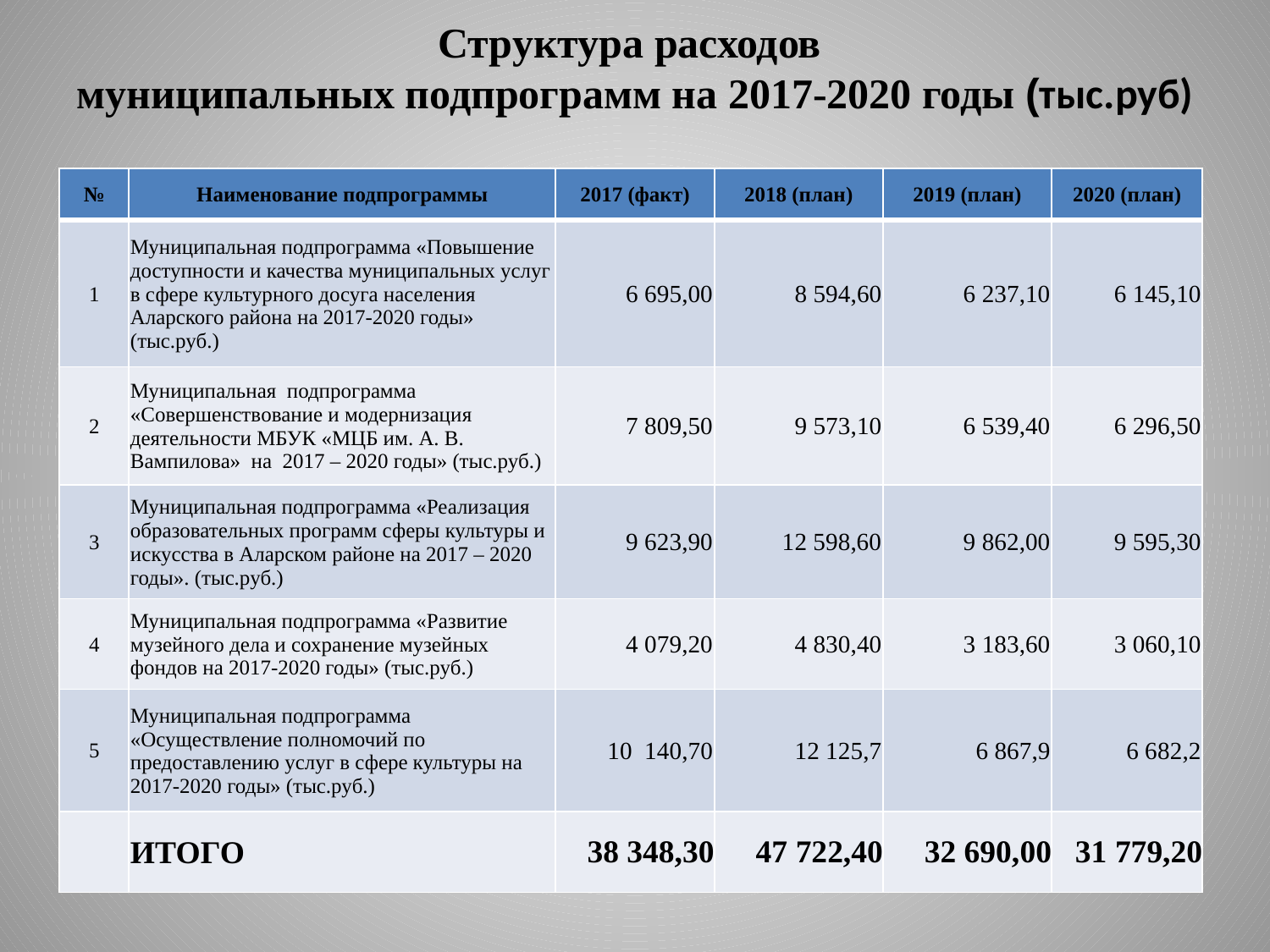

# Структура расходов муниципальных подпрограмм на 2017-2020 годы (тыс.руб)
| № | Наименование подпрограммы | 2017 (факт) | 2018 (план) | 2019 (план) | 2020 (план) |
| --- | --- | --- | --- | --- | --- |
| 1 | Муниципальная подпрограмма «Повышение доступности и качества муниципальных услуг в сфере культурного досуга населения Аларского района на 2017-2020 годы» (тыс.руб.) | 6 695,00 | 8 594,60 | 6 237,10 | 6 145,10 |
| 2 | Муниципальная подпрограмма «Совершенствование и модернизация деятельности МБУК «МЦБ им. А. В. Вампилова» на 2017 – 2020 годы» (тыс.руб.) | 7 809,50 | 9 573,10 | 6 539,40 | 6 296,50 |
| 3 | Муниципальная подпрограмма «Реализация образовательных программ сферы культуры и искусства в Аларском районе на 2017 – 2020 годы». (тыс.руб.) | 9 623,90 | 12 598,60 | 9 862,00 | 9 595,30 |
| 4 | Муниципальная подпрограмма «Развитие музейного дела и сохранение музейных фондов на 2017-2020 годы» (тыс.руб.) | 4 079,20 | 4 830,40 | 3 183,60 | 3 060,10 |
| 5 | Муниципальная подпрограмма «Осуществление полномочий по предоставлению услуг в сфере культуры на 2017-2020 годы» (тыс.руб.) | 10 140,70 | 12 125,7 | 6 867,9 | 6 682,2 |
|  | ИТОГО | 38 348,30 | 47 722,40 | 32 690,00 | 31 779,20 |